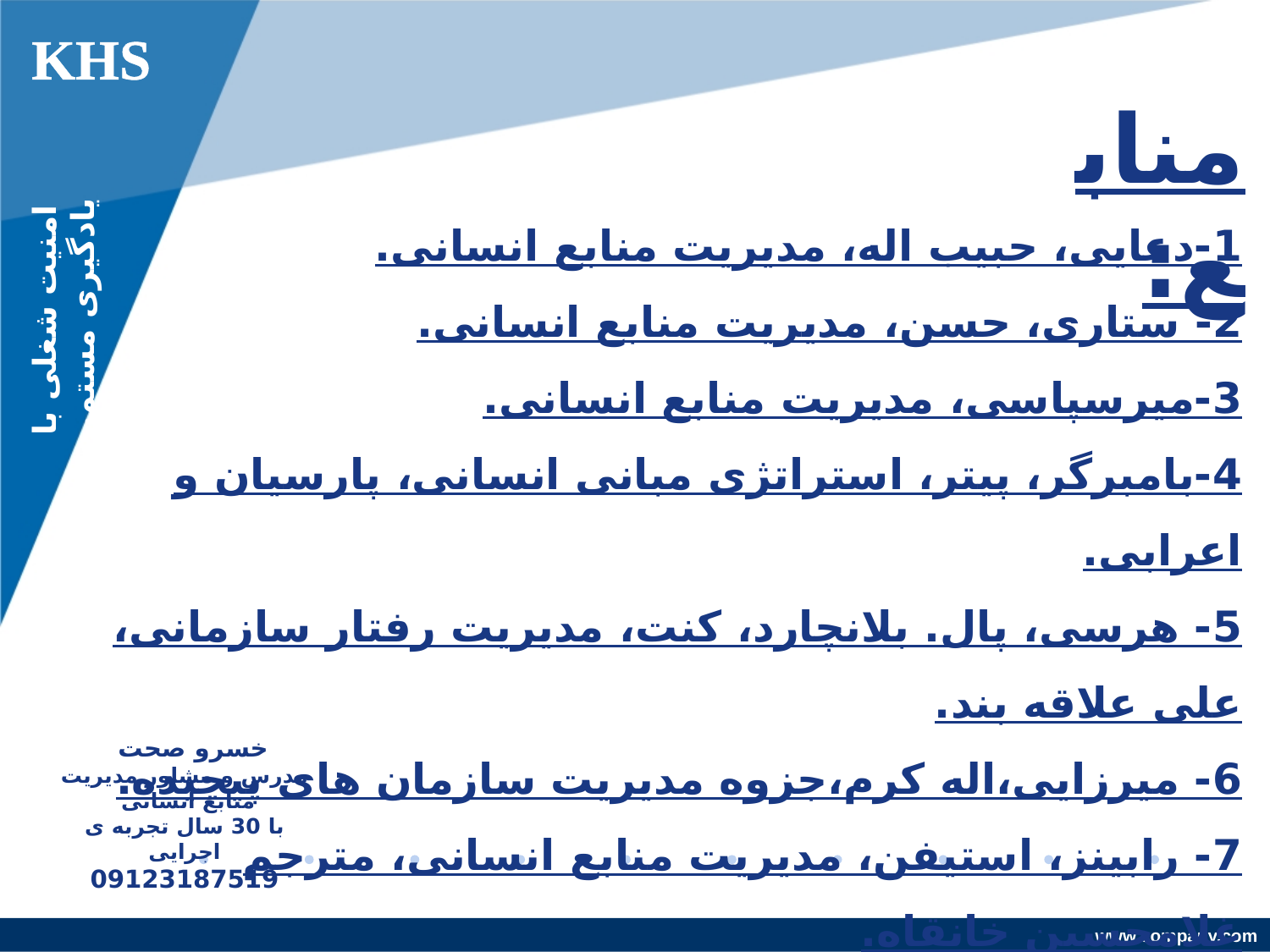

KHS
منابع:

1-دعایی، حبیب اله، مدیریت منابع انسانی.
2- ستاری، حسن، مدیریت منابع انسانی.
3-میرسپاسی، مدیریت منابع انسانی.
4-بامبرگر، پیتر، استراتژی مبانی انسانی، پارسیان و اعرابی.
5- هرسی، پال. بلانچارد، کنت، مدیریت رفتار سازمانی، علی علاقه بند.
6- میرزایی،اله کرم،جزوه مدیریت سازمان های پیچیده.
7- رابینز، استیفن، مدیریت منابع انسانی، مترجم غلامحسین خانقاه.
امنیت شغلی با یادگیری مستمر
خسرو صحت
مدرس و مشاور مدیریت منابع انسانی
با 30 سال تجربه ی اجرایی
09123187519